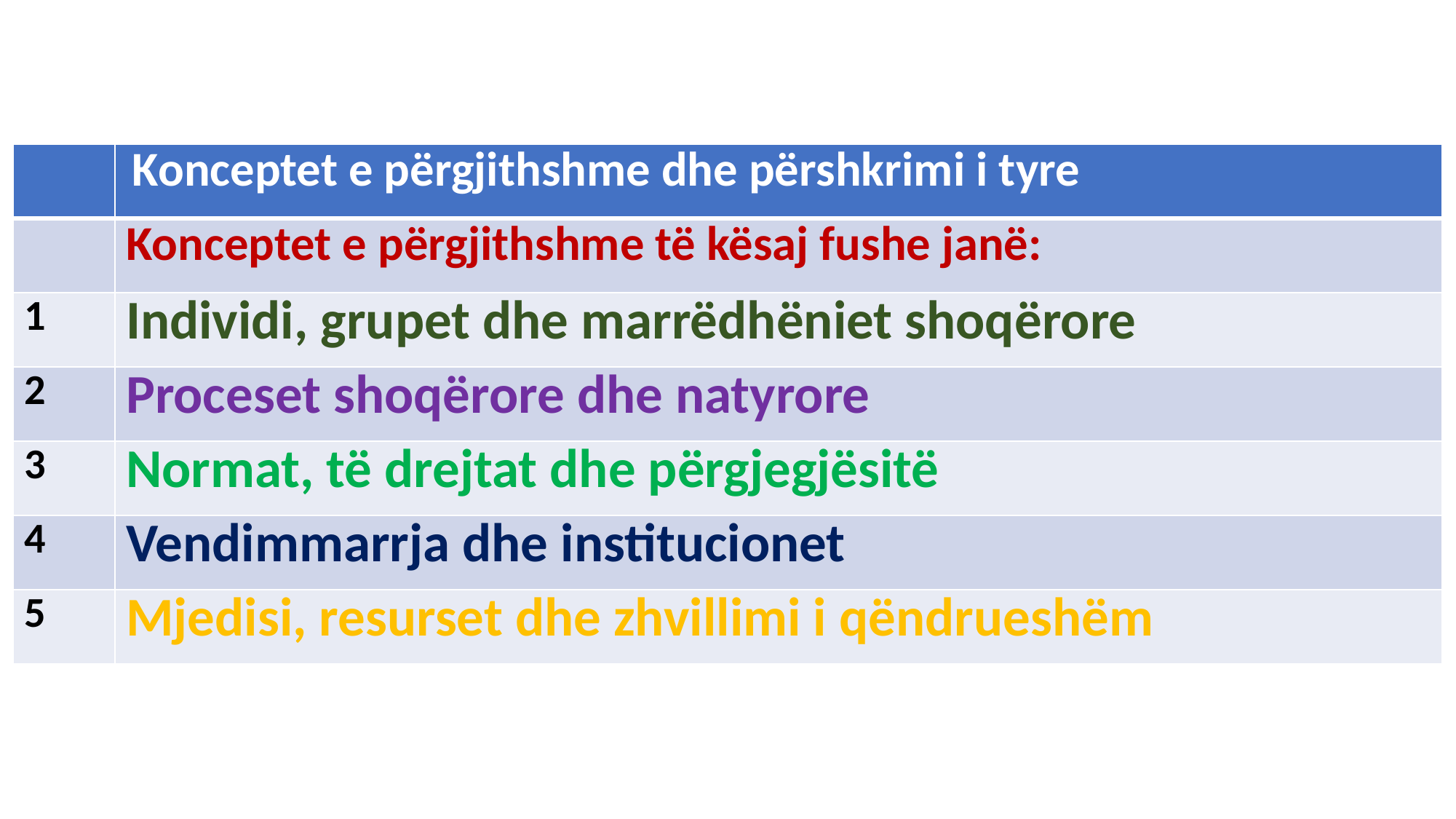

|  | Konceptet e përgjithshme dhe përshkrimi i tyre |
| --- | --- |
|  | Konceptet e përgjithshme të kësaj fushe janë: |
| 1 | Individi, grupet dhe marrëdhëniet shoqërore |
| 2 | Proceset shoqërore dhe natyrore |
| 3 | Normat, të drejtat dhe përgjegjësitë |
| 4 | Vendimmarrja dhe institucionet |
| 5 | Mjedisi, resurset dhe zhvillimi i qëndrueshëm |